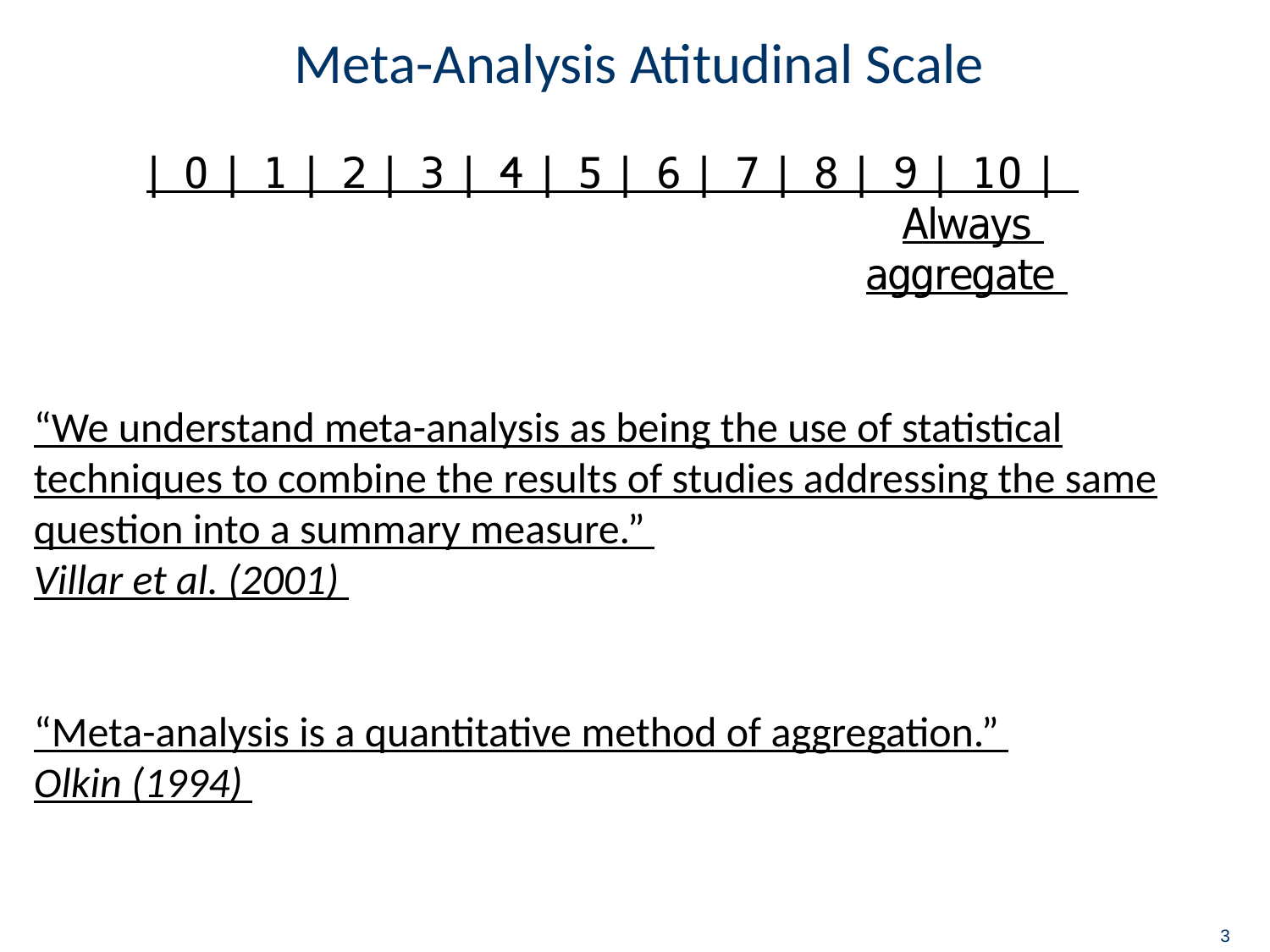

#
Meta-Analysis Atitudinal Scale

         | 0 | 1 | 2 | 3 | 4 | 5 | 6 | 7 | 8 | 9 | 10 |
                                                  Always
                                                 aggregate

“We understand meta-analysis as being the use of statistical techniques to combine the results of studies addressing the same question into a summary measure.”
Villar et al. (2001)

“Meta-analysis is a quantitative method of aggregation.”
Olkin (1994)